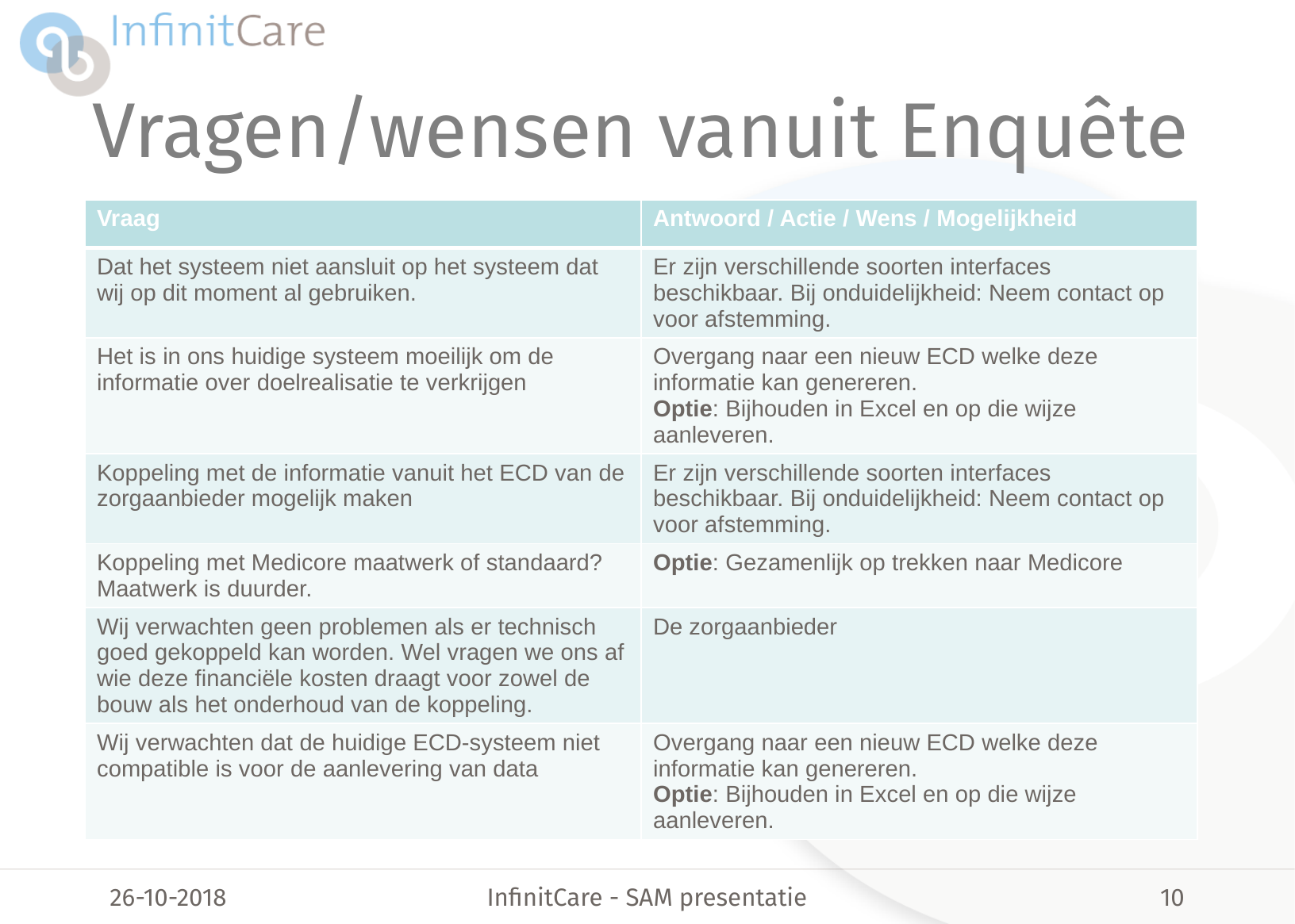

# Vragen/wensen vanuit Enquête
| Vraag | Antwoord / Actie / Wens / Mogelijkheid |
| --- | --- |
| Dat het systeem niet aansluit op het systeem dat wij op dit moment al gebruiken. | Er zijn verschillende soorten interfaces beschikbaar. Bij onduidelijkheid: Neem contact op voor afstemming. |
| Het is in ons huidige systeem moeilijk om de informatie over doelrealisatie te verkrijgen | Overgang naar een nieuw ECD welke deze informatie kan genereren. Optie: Bijhouden in Excel en op die wijze aanleveren. |
| Koppeling met de informatie vanuit het ECD van de zorgaanbieder mogelijk maken | Er zijn verschillende soorten interfaces beschikbaar. Bij onduidelijkheid: Neem contact op voor afstemming. |
| Koppeling met Medicore maatwerk of standaard? Maatwerk is duurder. | Optie: Gezamenlijk op trekken naar Medicore |
| Wij verwachten geen problemen als er technisch goed gekoppeld kan worden. Wel vragen we ons af wie deze financiële kosten draagt voor zowel de bouw als het onderhoud van de koppeling. | De zorgaanbieder |
| Wij verwachten dat de huidige ECD-systeem niet compatible is voor de aanlevering van data | Overgang naar een nieuw ECD welke deze informatie kan genereren. Optie: Bijhouden in Excel en op die wijze aanleveren. |
26-10-2018
InfinitCare - SAM presentatie
10